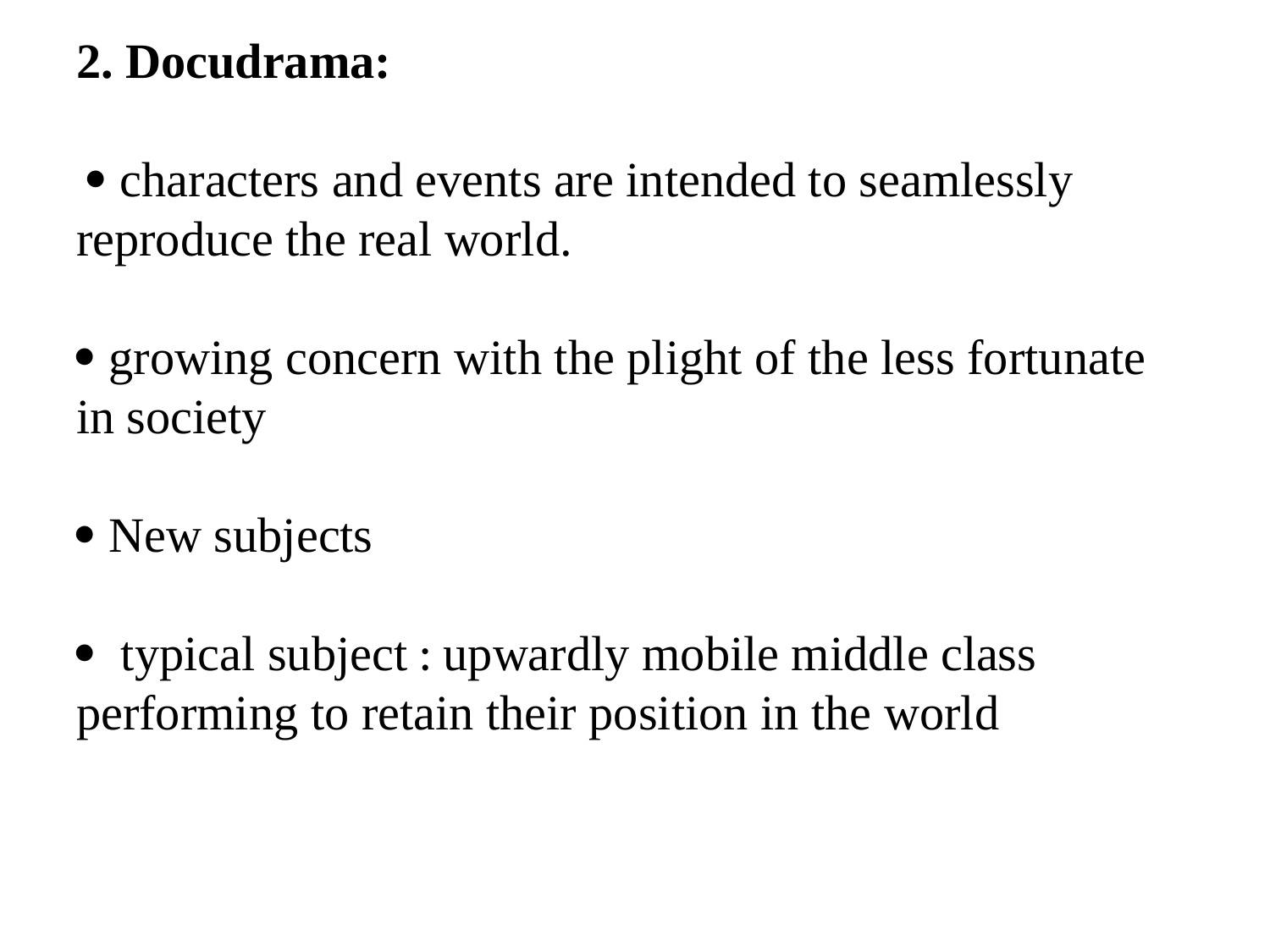

# 2. Docudrama: • characters and events are intended to seamlessly reproduce the real world. • growing concern with the plight of the less fortunate in society • New subjects •  typical subject : upwardly mobile middle class performing to retain their position in the world